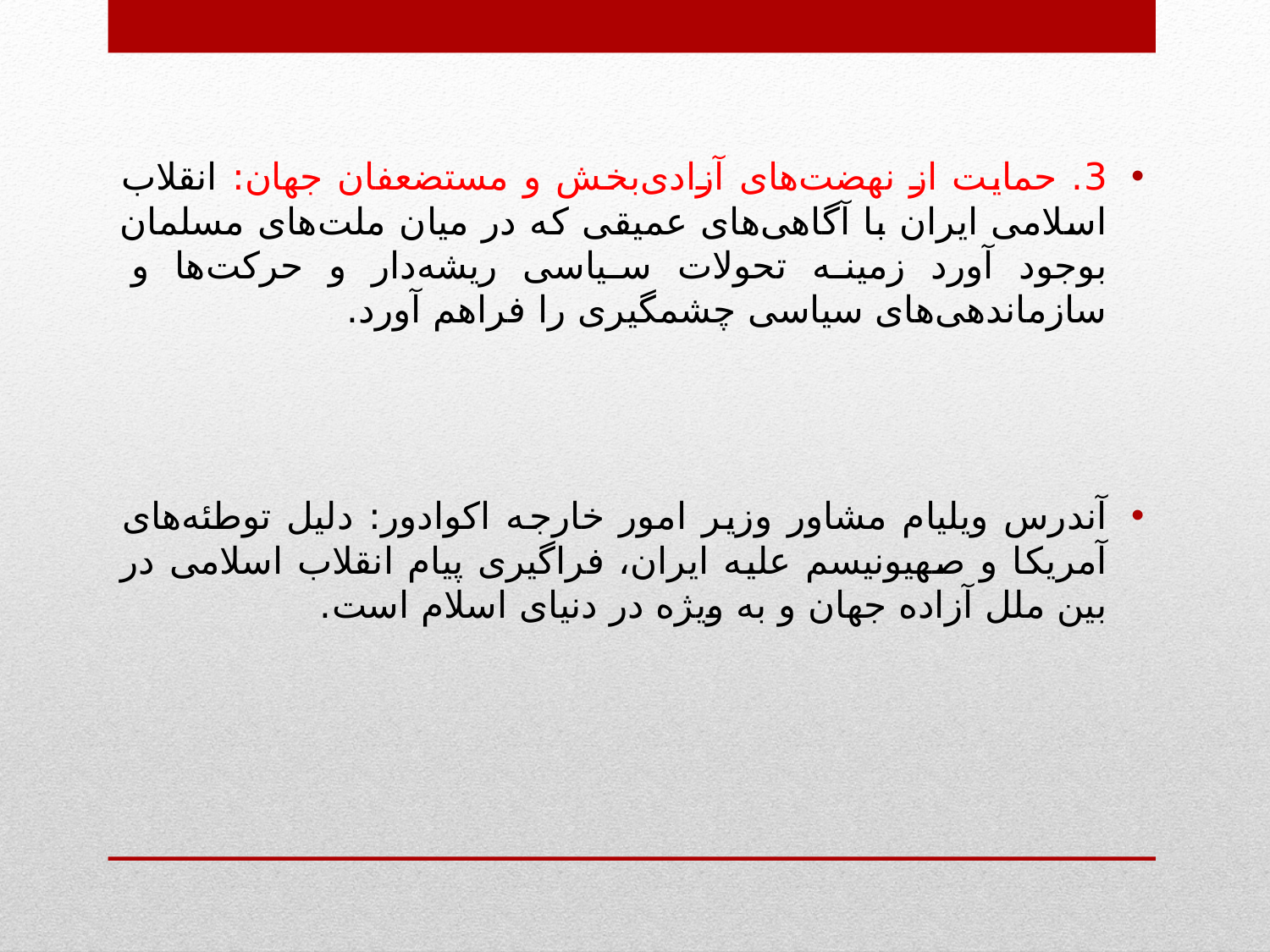

3. حمایت از نهضت‌های آزادی‌بخش و مستضعفان جهان: انقلاب اسلامی ایران با آگاهی‌های عمیقی كه در میان ملت‌های مسلمان بوجود آورد زمینه تحولات سیاسی ریشه‌دار و حركت‌ها و سازماندهی‌های سیاسی چشمگیری را فراهم آورد.

آندرس ویلیام مشاور وزیر امور خارجه اکوادور: دلیل توطئه‌های آمریکا و صهیونیسم علیه ایران، فراگیری پیام انقلاب اسلامی در بین ملل آزاده جهان و به ویژه در دنیای اسلام است.